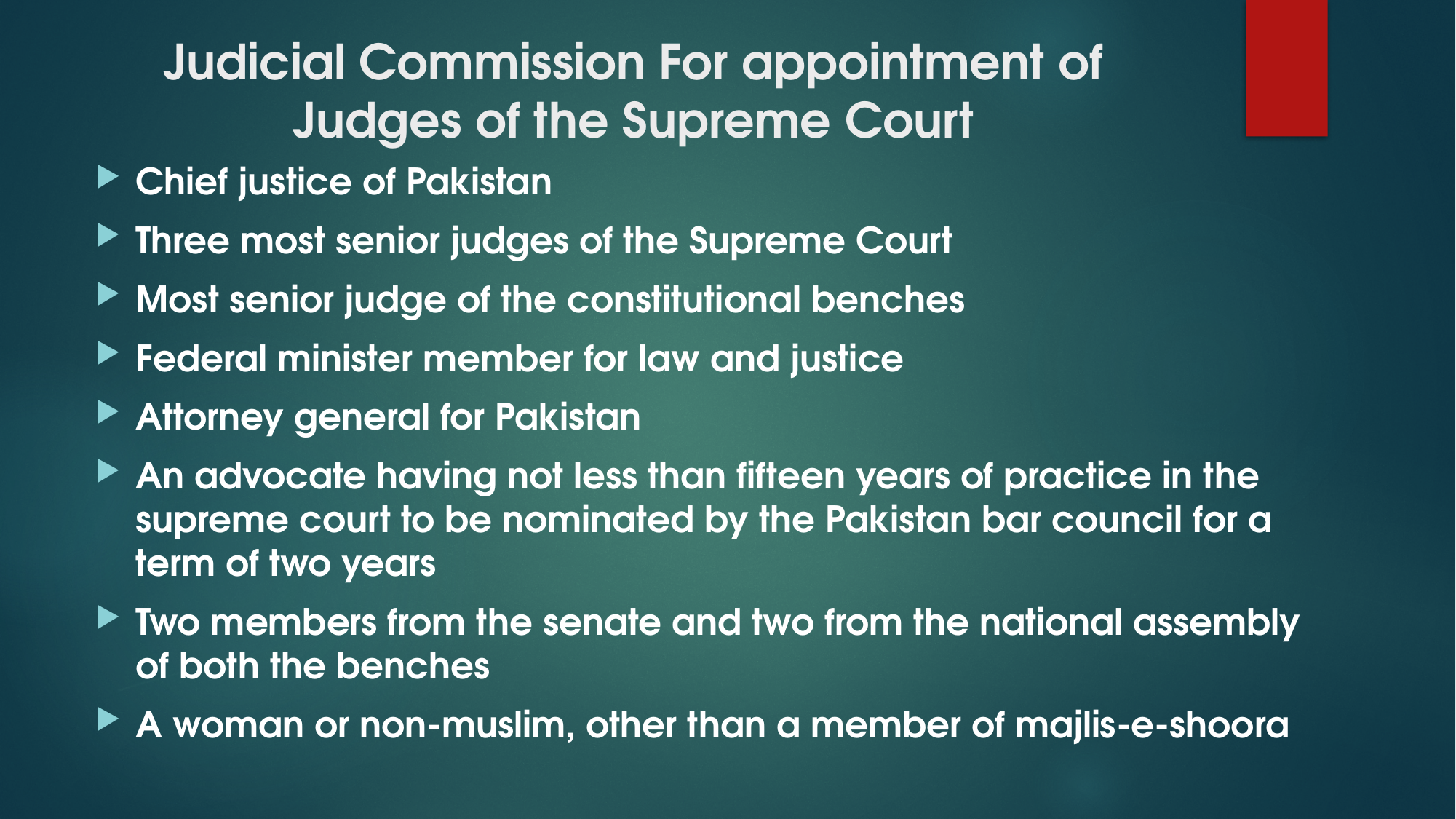

# Judicial Commission For appointment of Judges of the Supreme Court
Chief justice of Pakistan
Three most senior judges of the Supreme Court
Most senior judge of the constitutional benches
Federal minister member for law and justice
Attorney general for Pakistan
An advocate having not less than fifteen years of practice in the supreme court to be nominated by the Pakistan bar council for a term of two years
Two members from the senate and two from the national assembly of both the benches
A woman or non-muslim, other than a member of majlis-e-shoora